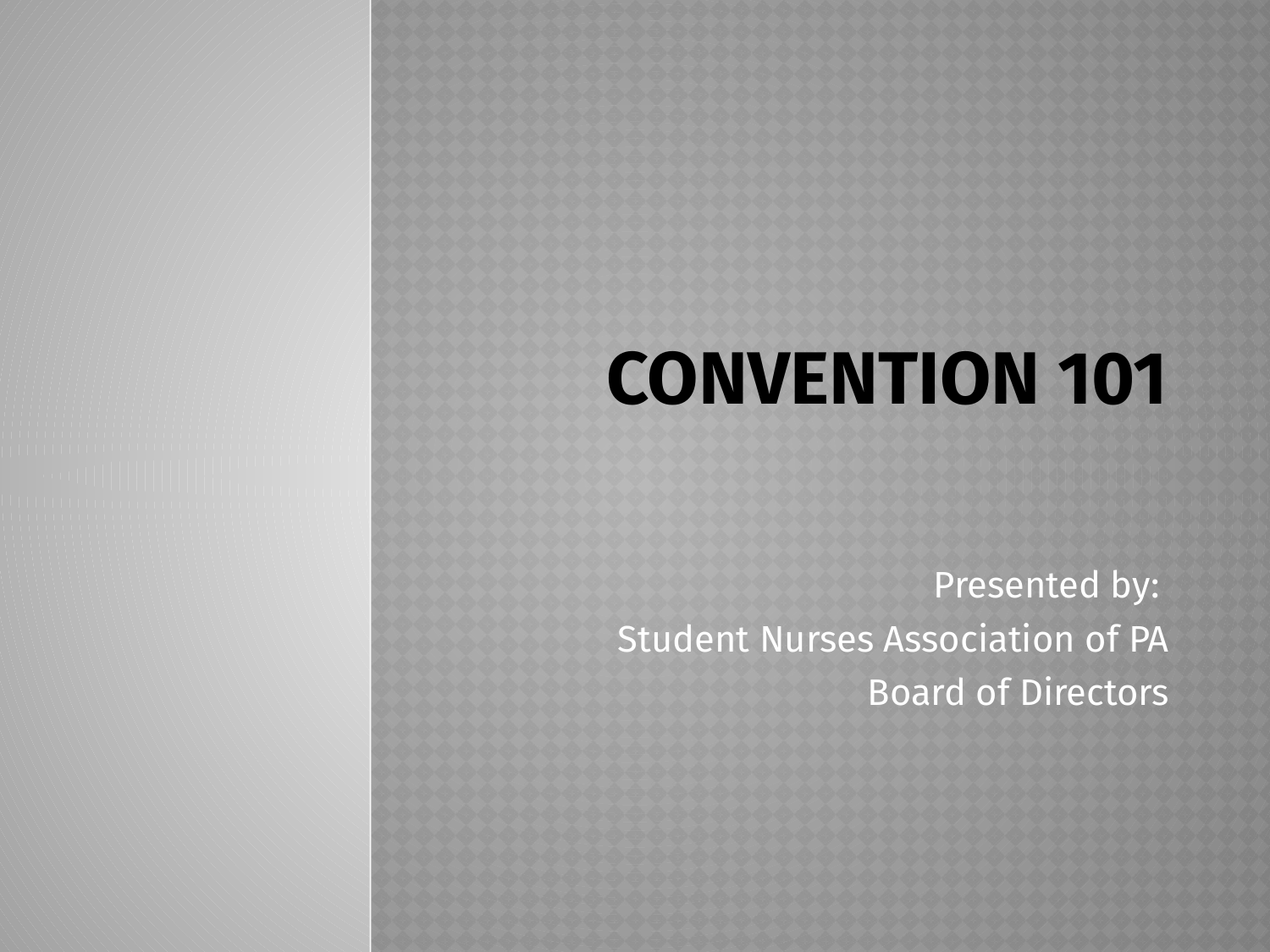

# Convention 101
Presented by:
Student Nurses Association of PA
Board of Directors